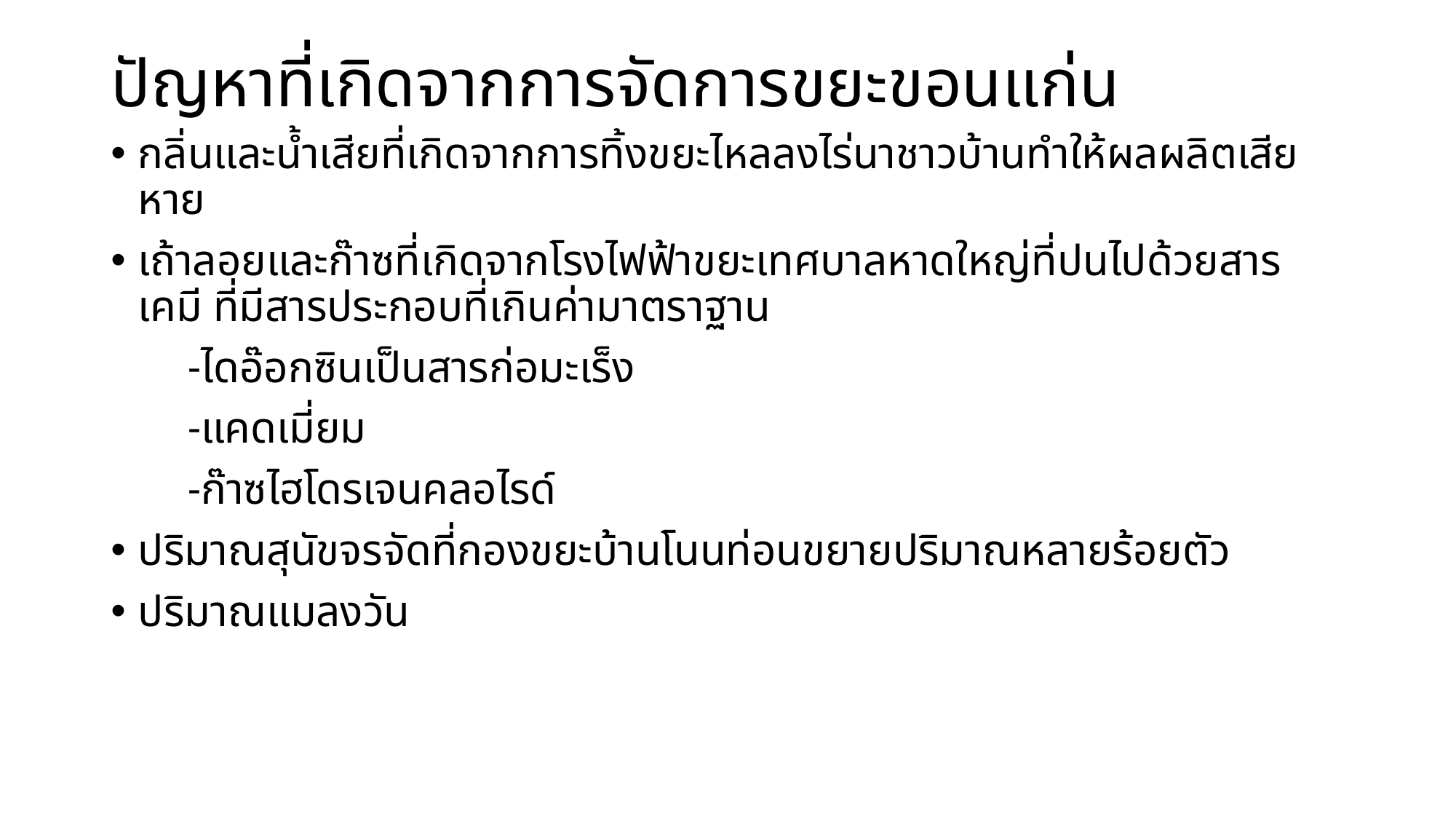

# ปัญหาที่เกิดจากการจัดการขยะขอนแก่น
กลิ่นและน้ำเสียที่เกิดจากการทิ้งขยะไหลลงไร่นาชาวบ้านทำให้ผลผลิตเสียหาย
เถ้าลอยและก๊าซที่เกิดจากโรงไฟฟ้าขยะเทศบาลหาดใหญ่ที่ปนไปด้วยสารเคมี ที่มีสารประกอบที่เกินค่ามาตราฐาน
        -ไดอ๊อกซินเป็นสารก่อมะเร็ง
        -แคดเมี่ยม
        -ก๊าซไฮโดรเจนคลอไรด์
ปริมาณสุนัขจรจัดที่กองขยะบ้านโนนท่อนขยายปริมาณหลายร้อยตัว
ปริมาณแมลงวัน